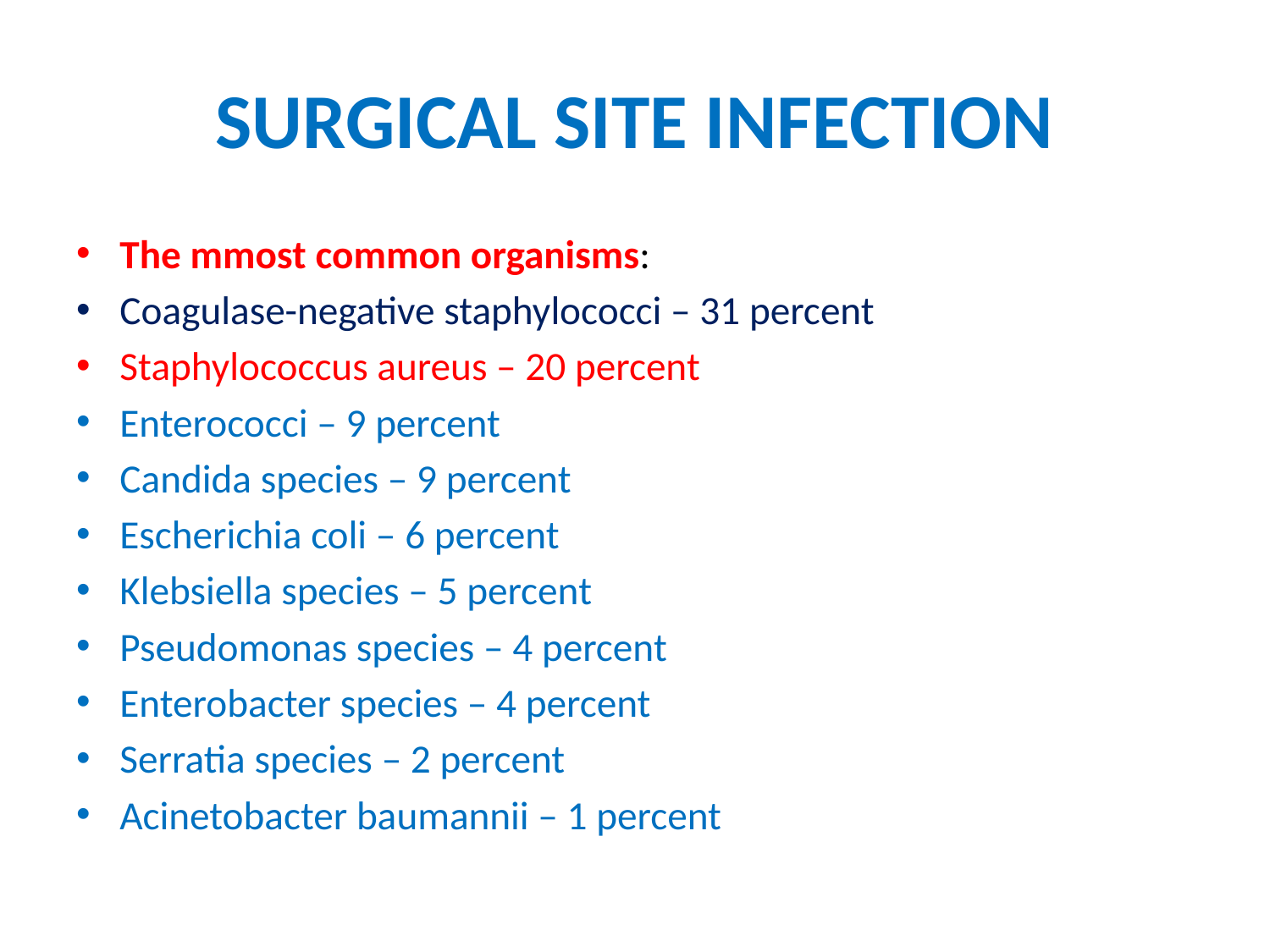

# SURGICAL SITE INFECTION
The mmost common organisms:
Coagulase-negative staphylococci – 31 percent
Staphylococcus aureus – 20 percent
Enterococci – 9 percent
Candida species – 9 percent
Escherichia coli – 6 percent
Klebsiella species – 5 percent
Pseudomonas species – 4 percent
Enterobacter species – 4 percent
Serratia species – 2 percent
Acinetobacter baumannii – 1 percent